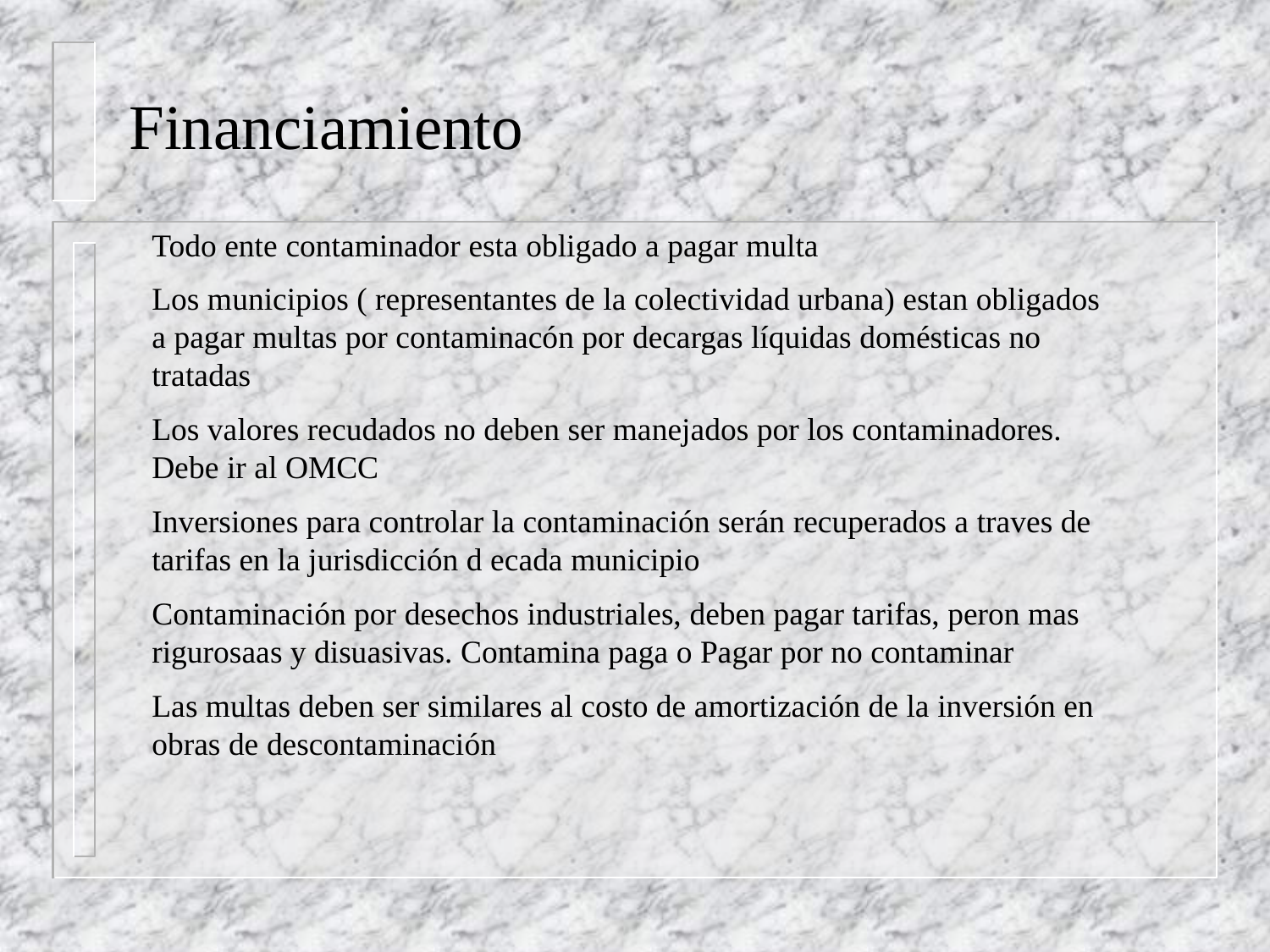

# Financiamiento
Todo ente contaminador esta obligado a pagar multa
Los municipios ( representantes de la colectividad urbana) estan obligados a pagar multas por contaminacón por decargas líquidas domésticas no tratadas
Los valores recudados no deben ser manejados por los contaminadores. Debe ir al OMCC
Inversiones para controlar la contaminación serán recuperados a traves de tarifas en la jurisdicción d ecada municipio
Contaminación por desechos industriales, deben pagar tarifas, peron mas rigurosaas y disuasivas. Contamina paga o Pagar por no contaminar
Las multas deben ser similares al costo de amortización de la inversión en obras de descontaminación